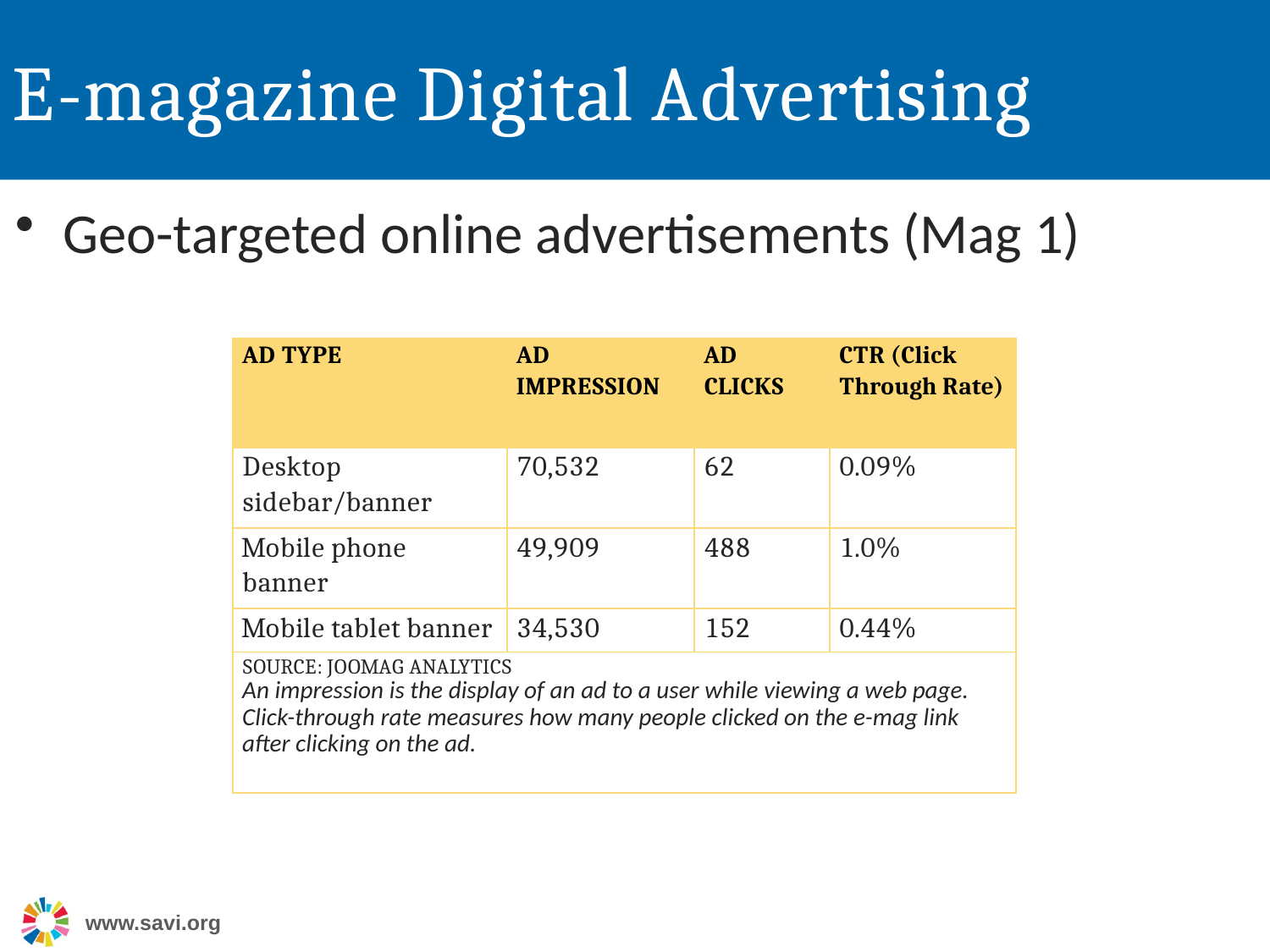

# E-magazine Digital Advertising
Geo-targeted online advertisements (Mag 1)
| AD TYPE | AD IMPRESSION | AD CLICKS | CTR (Click Through Rate) |
| --- | --- | --- | --- |
| Desktop sidebar/banner | 70,532 | 62 | 0.09% |
| Mobile phone banner | 49,909 | 488 | 1.0% |
| Mobile tablet banner | 34,530 | 152 | 0.44% |
| SOURCE: JOOMAG ANALYTICS An impression is the display of an ad to a user while viewing a web page. Click-through rate measures how many people clicked on the e-mag link after clicking on the ad. |  |  |  |